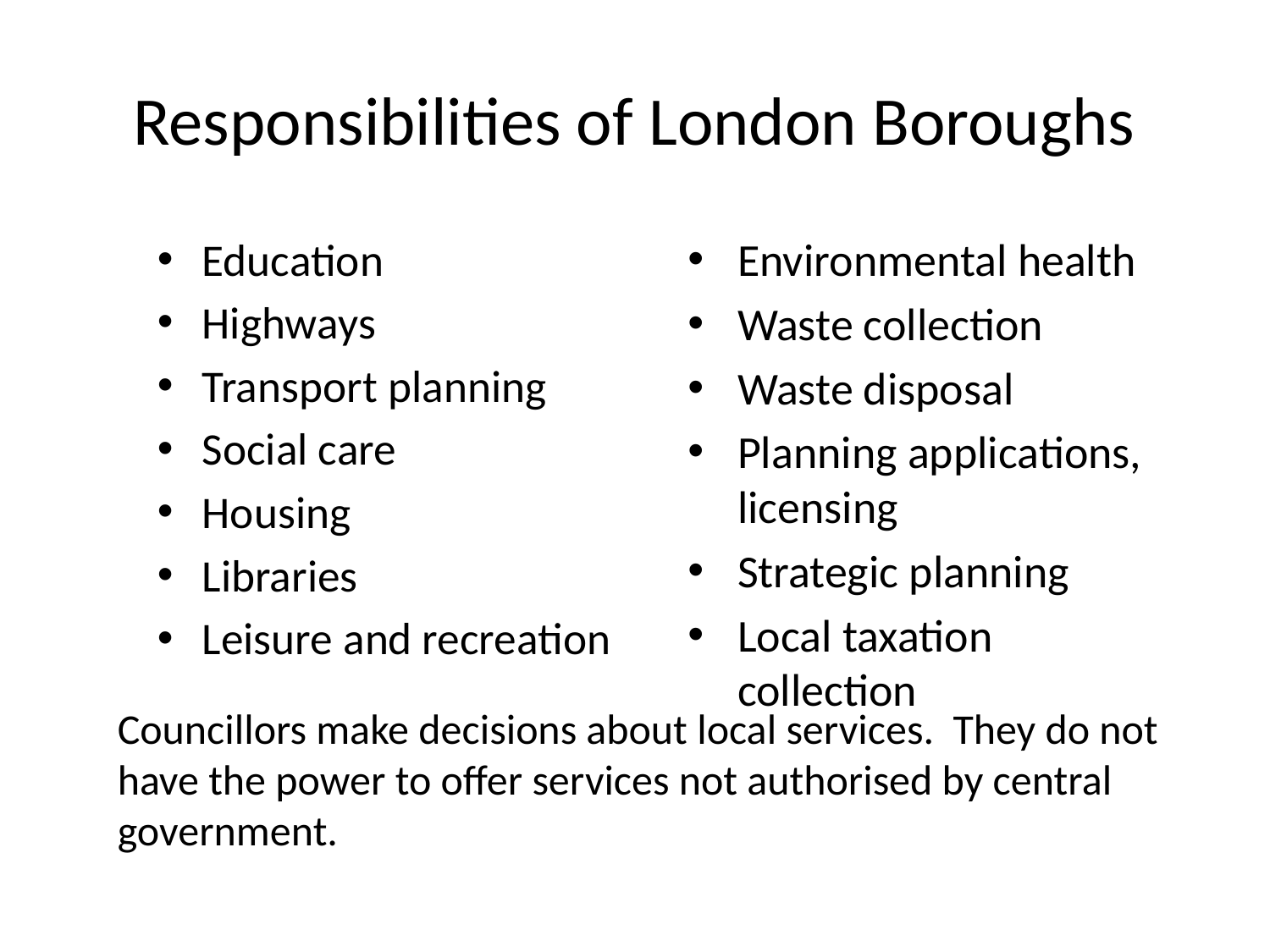

# Responsibilities of London Boroughs
Education
Highways
Transport planning
Social care
Housing
Libraries
Leisure and recreation
Environmental health
Waste collection
Waste disposal
Planning applications, licensing
Strategic planning
Local taxation collection
Councillors make decisions about local services.  They do not have the power to offer services not authorised by central government.